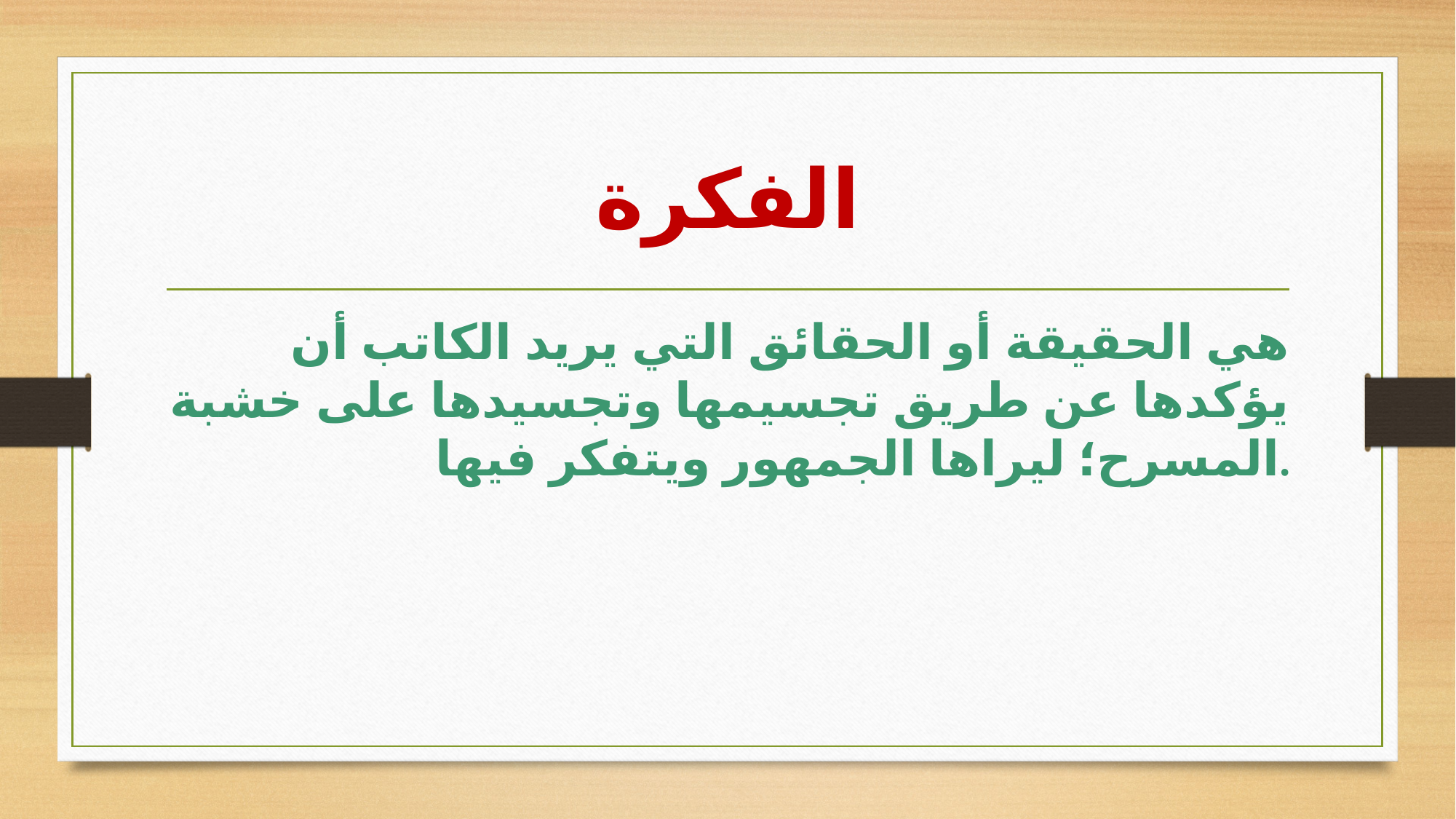

# الفكرة
هي الحقيقة أو الحقائق التي يريد الكاتب أن يؤكدها عن طريق تجسيمها وتجسيدها على خشبة المسرح؛ ليراها الجمهور ويتفكر فيها.